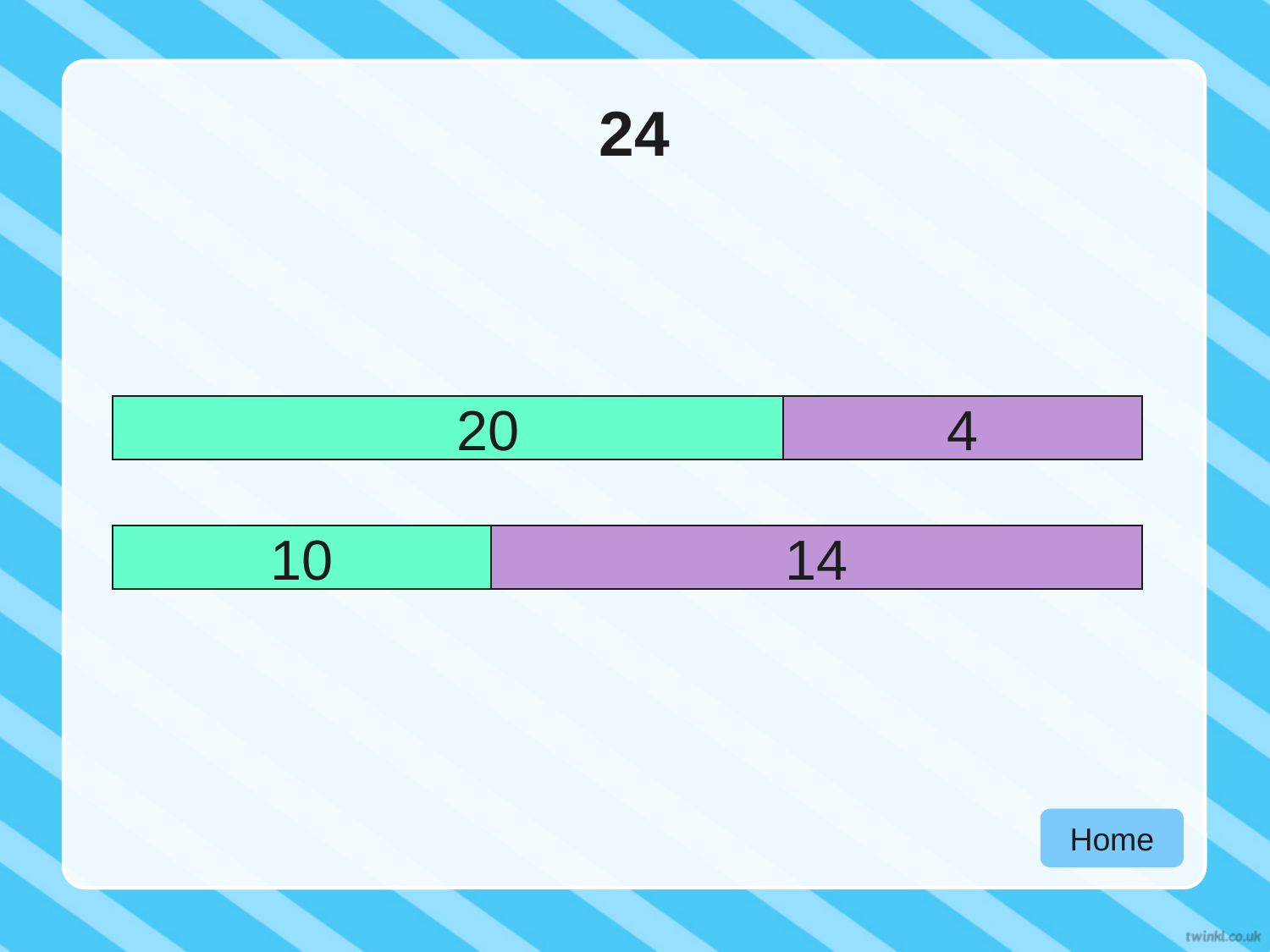

# 24
20
4
10
14
Home